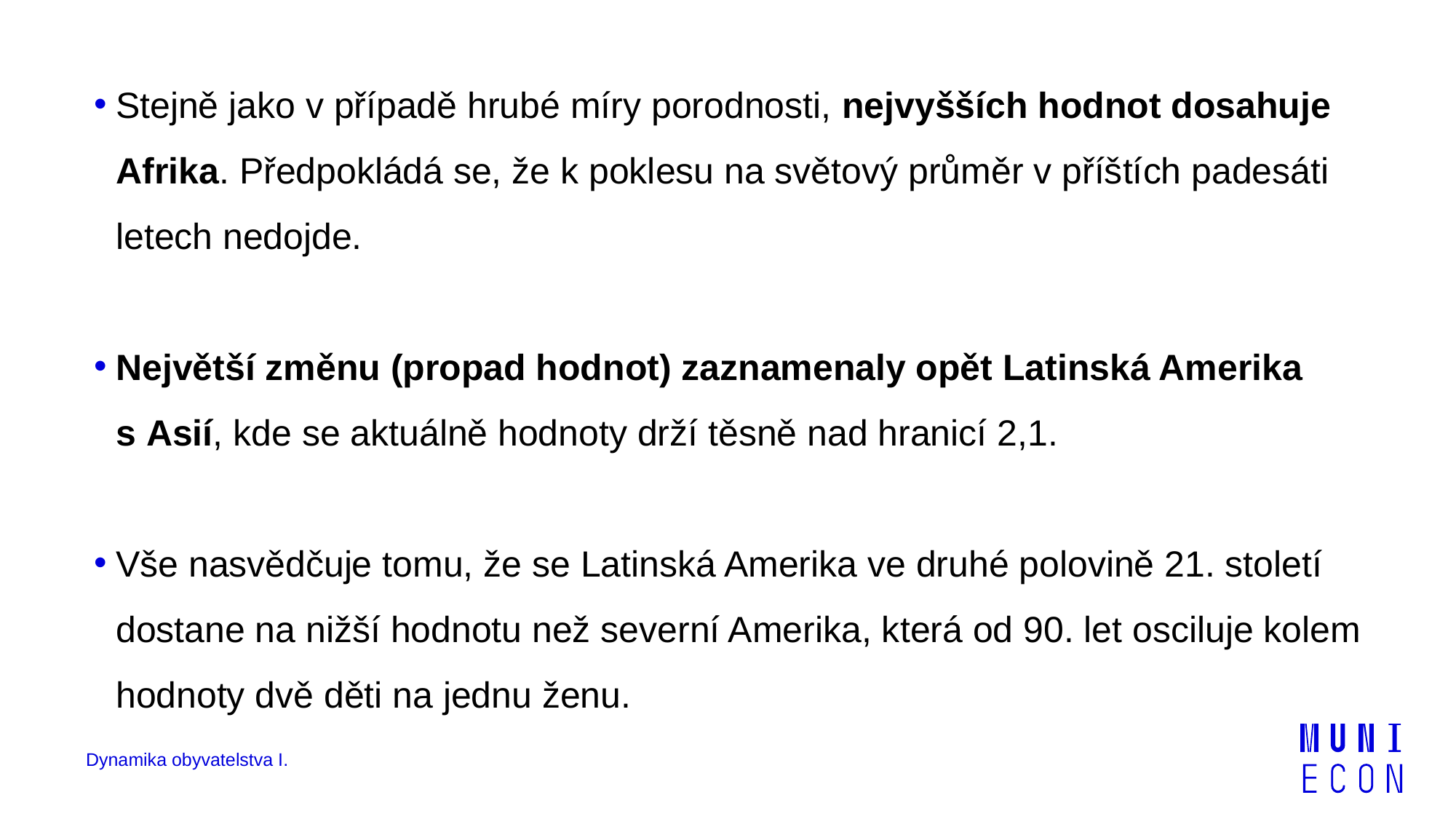

Stejně jako v případě hrubé míry porodnosti, nejvyšších hodnot dosahuje Afrika. Předpokládá se, že k poklesu na světový průměr v příštích padesáti letech nedojde.

Největší změnu (propad hodnot) zaznamenaly opět Latinská Amerika s Asií, kde se aktuálně hodnoty drží těsně nad hranicí 2,1.

Vše nasvědčuje tomu, že se Latinská Amerika ve druhé polovině 21. století dostane na nižší hodnotu než severní Amerika, která od 90. let osciluje kolem hodnoty dvě děti na jednu ženu.
Dynamika obyvatelstva I.